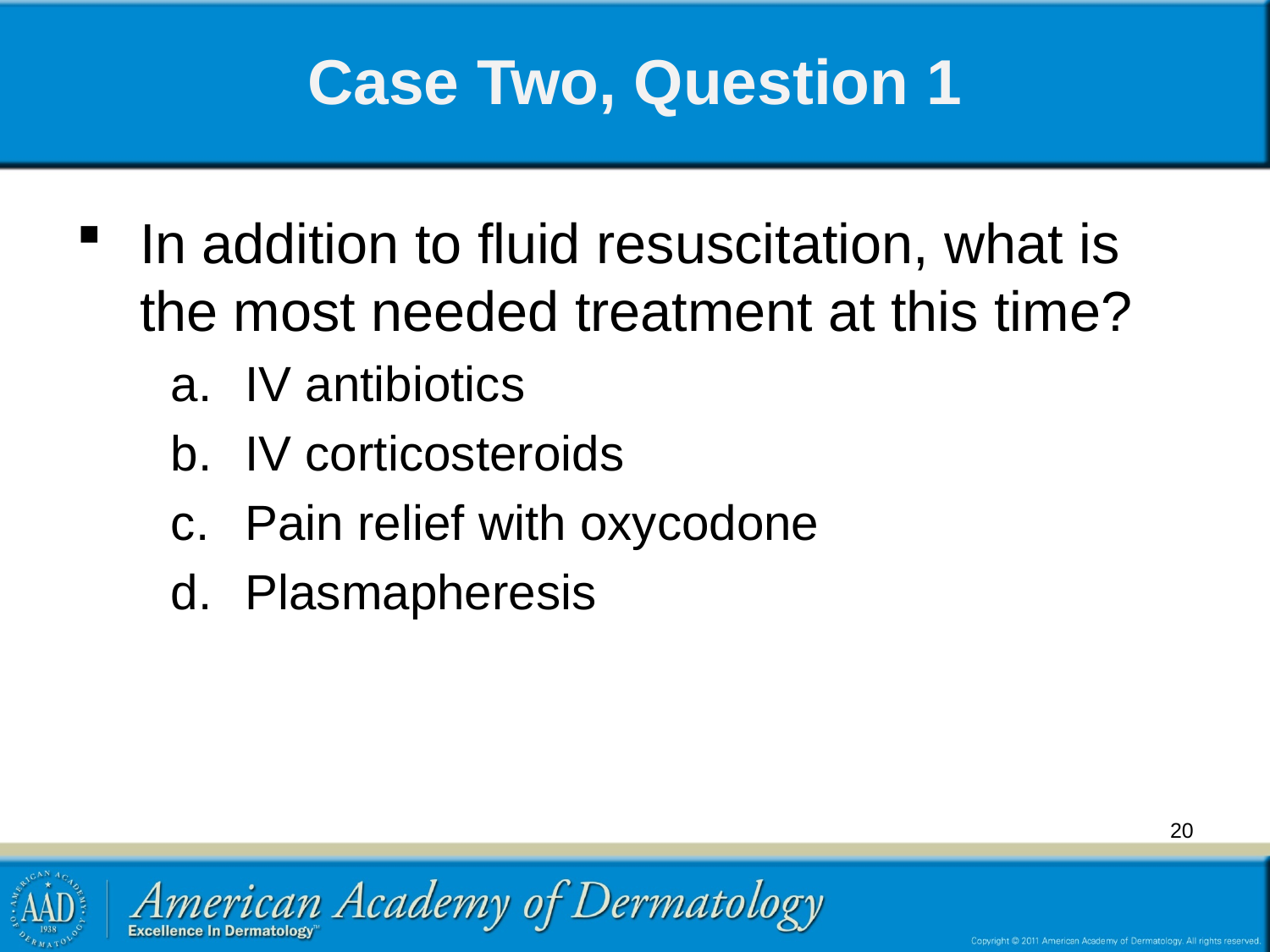

# Case Two, Question 1
In addition to fluid resuscitation, what is the most needed treatment at this time?
IV antibiotics
IV corticosteroids
Pain relief with oxycodone
Plasmapheresis

20